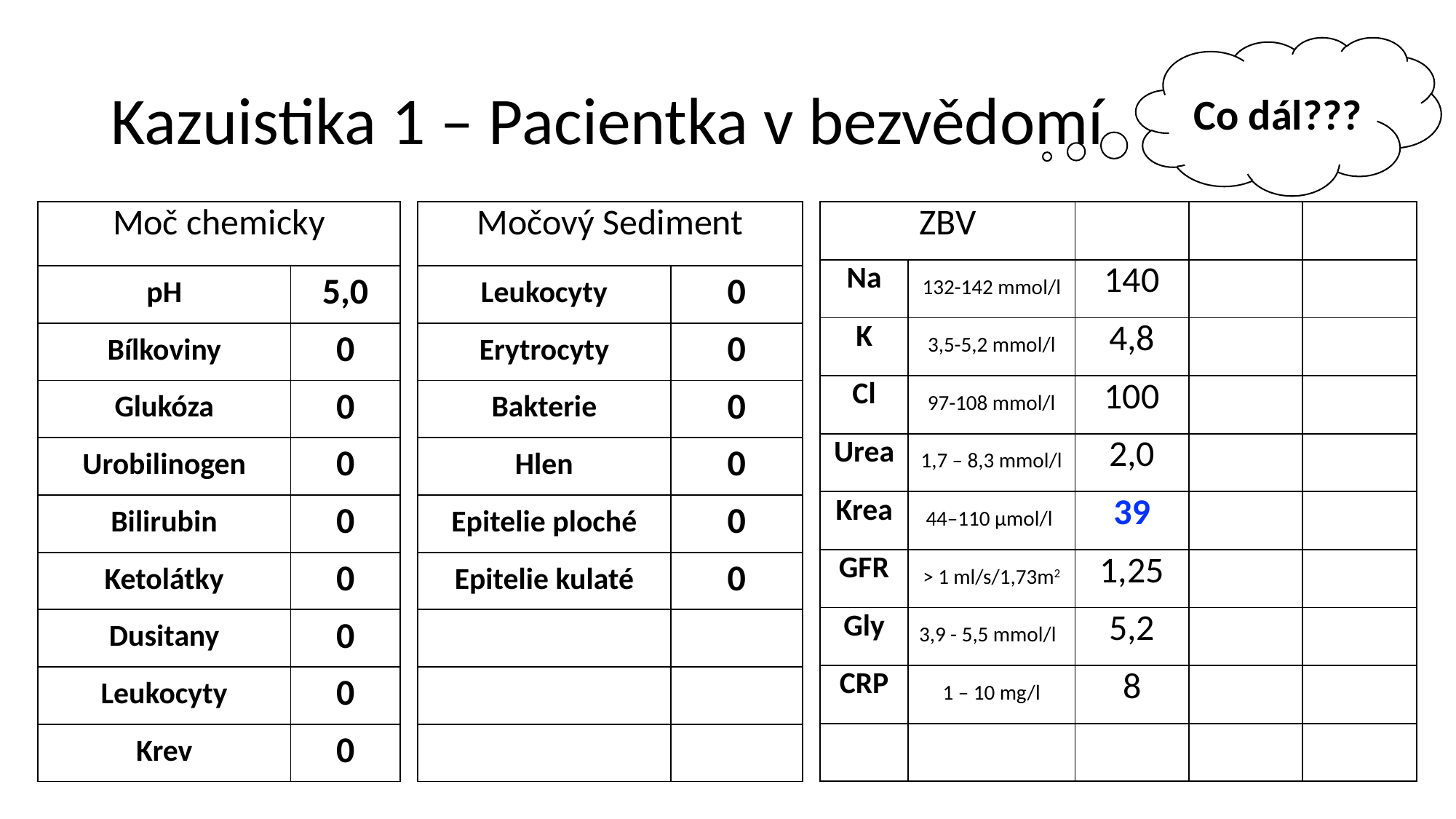

Co dál???
# Kazuistika 1 – Pacientka v bezvědomí
| ZBV |  |  |  |  |
| --- | --- | --- | --- | --- |
| Na | 132-142 mmol/l | 140 |  |  |
| K | 3,5-5,2 mmol/l | 4,8 |  |  |
| Cl | 97-108 mmol/l | 100 |  |  |
| Urea | 1,7 – 8,3 mmol/l | 2,0 |  |  |
| Krea | 44–110 μmol/l | 39 |  |  |
| GFR | > 1 ml/s/1,73m2 | 1,25 |  |  |
| Gly | 3,9 - 5,5 mmol/l | 5,2 |  |  |
| CRP | 1 – 10 mg/l | 8 |  |  |
|  |  |  |  |  |
| Moč chemicky |  |
| --- | --- |
| pH | 5,0 |
| Bílkoviny | 0 |
| Glukóza | 0 |
| Urobilinogen | 0 |
| Bilirubin | 0 |
| Ketolátky | 0 |
| Dusitany | 0 |
| Leukocyty | 0 |
| Krev | 0 |
| Močový Sediment |  |
| --- | --- |
| Leukocyty | 0 |
| Erytrocyty | 0 |
| Bakterie | 0 |
| Hlen | 0 |
| Epitelie ploché | 0 |
| Epitelie kulaté | 0 |
|  |  |
|  |  |
|  |  |